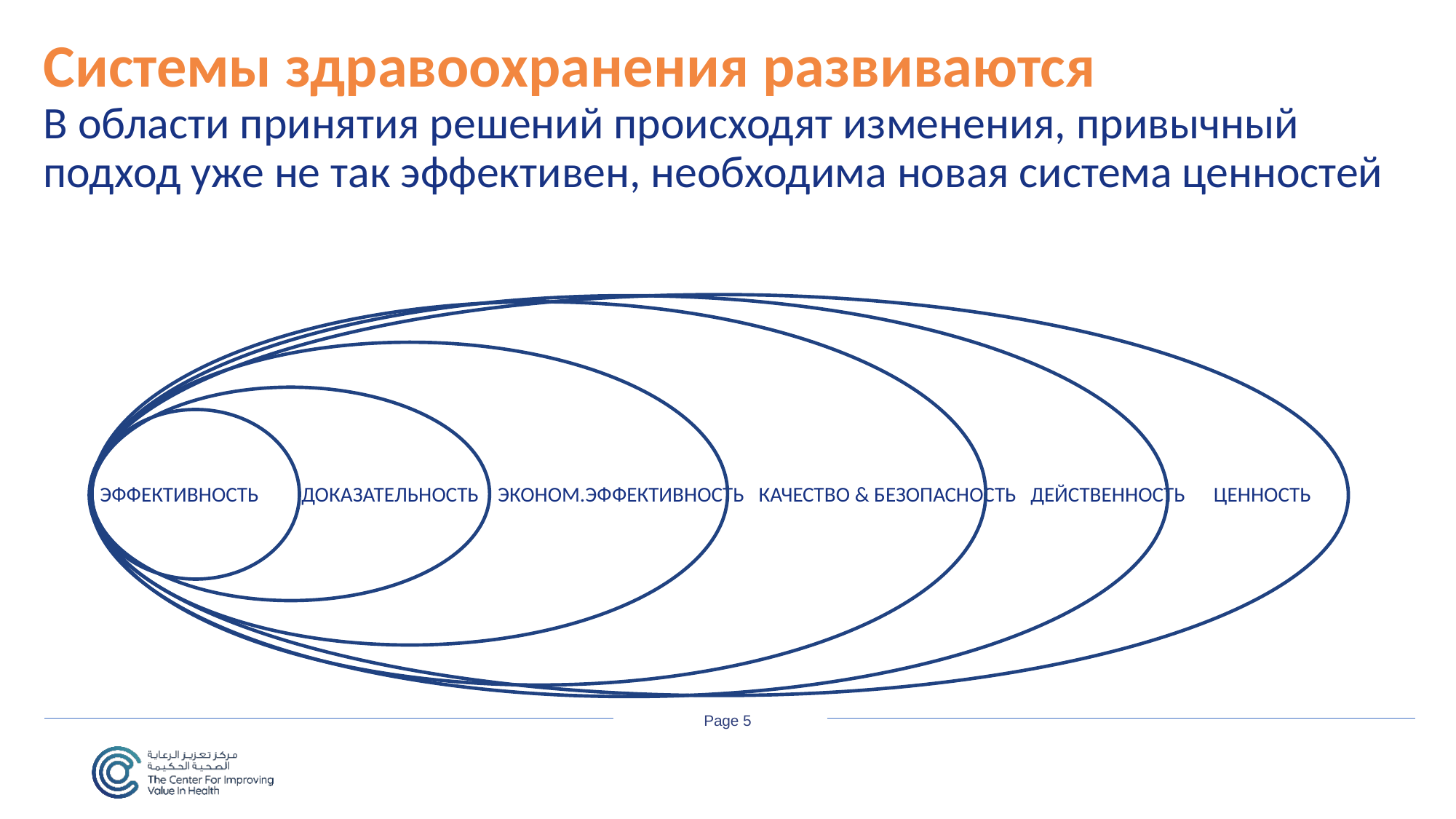

# Системы здравоохранения развиваются В области принятия решений происходят изменения, привычный подход уже не так эффективен, необходима новая система ценностей

ЭФФЕКТИВНОСТЬ         ДОКАЗАТЕЛЬНОСТЬ    ЭКОНОМ.ЭФФЕКТИВНОСТЬ   КАЧЕСТВО & БЕЗОПАСНОСТЬ   ДЕЙСТВЕННОСТЬ      ЦЕННОСТЬ